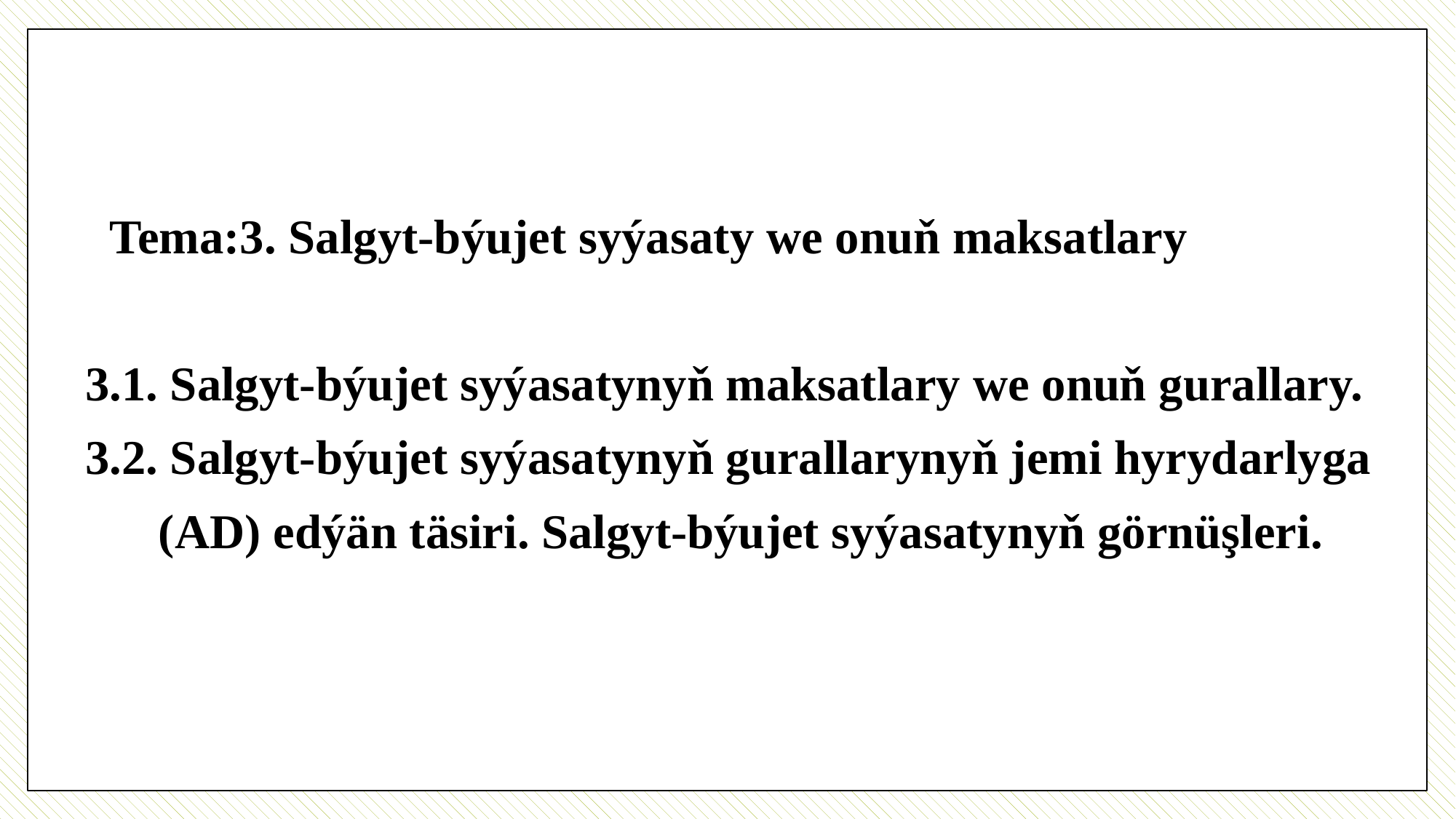

Tema:3. Salgyt-býujet syýasaty we onuň maksatlary

  3.1.	Salgyt-býujet syýasatynyň maksatlary we onuň gurallary.
  3.2.	Salgyt-býujet syýasatynyň gurallarynyň jemi hyrydarlyga
        (AD) edýän täsiri. Salgyt-býujet syýasatynyň görnüşleri.